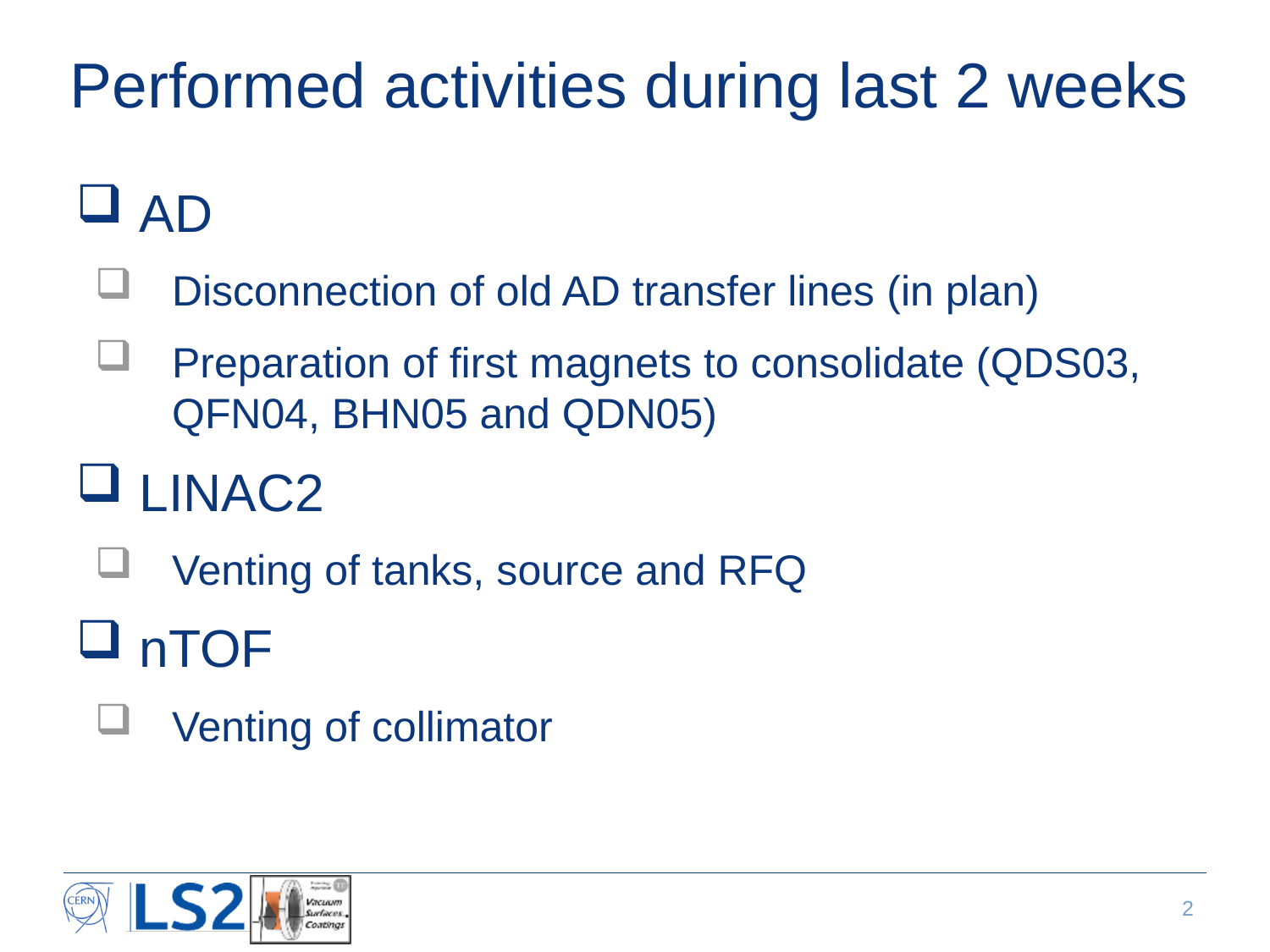

# Performed activities during last 2 weeks
AD
Disconnection of old AD transfer lines (in plan)
Preparation of first magnets to consolidate (QDS03, QFN04, BHN05 and QDN05)
LINAC2
Venting of tanks, source and RFQ
nTOF
Venting of collimator

2